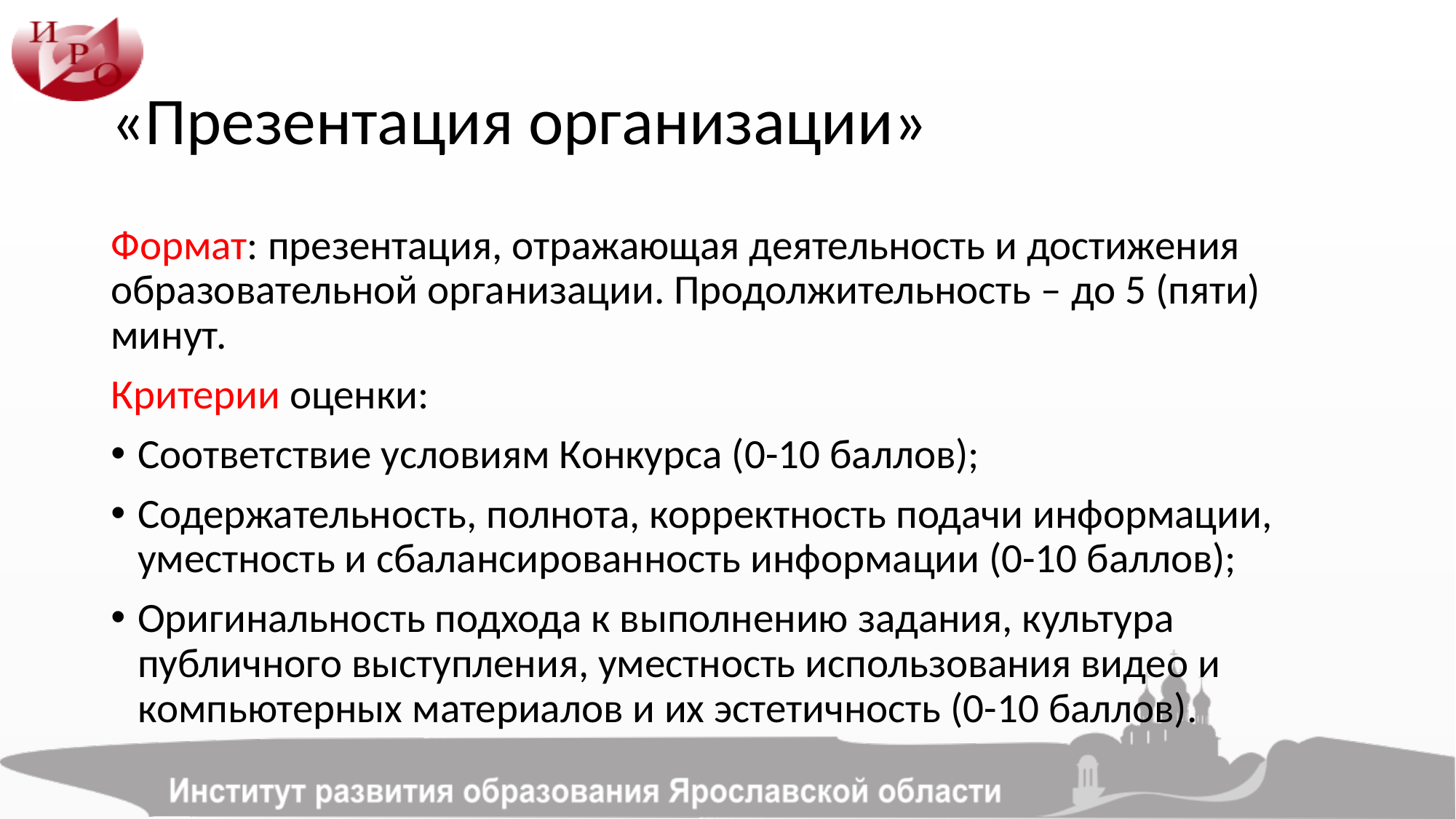

# «Презентация организации»
Формат: презентация, отражающая деятельность и достижения образовательной организации. Продолжительность – до 5 (пяти) минут.
Критерии оценки:
Соответствие условиям Конкурса (0-10 баллов);
Содержательность, полнота, корректность подачи информации, уместность и сбалансированность информации (0-10 баллов);
Оригинальность подхода к выполнению задания, культура публичного выступления, уместность использования видео и компьютерных материалов и их эстетичность (0-10 баллов).